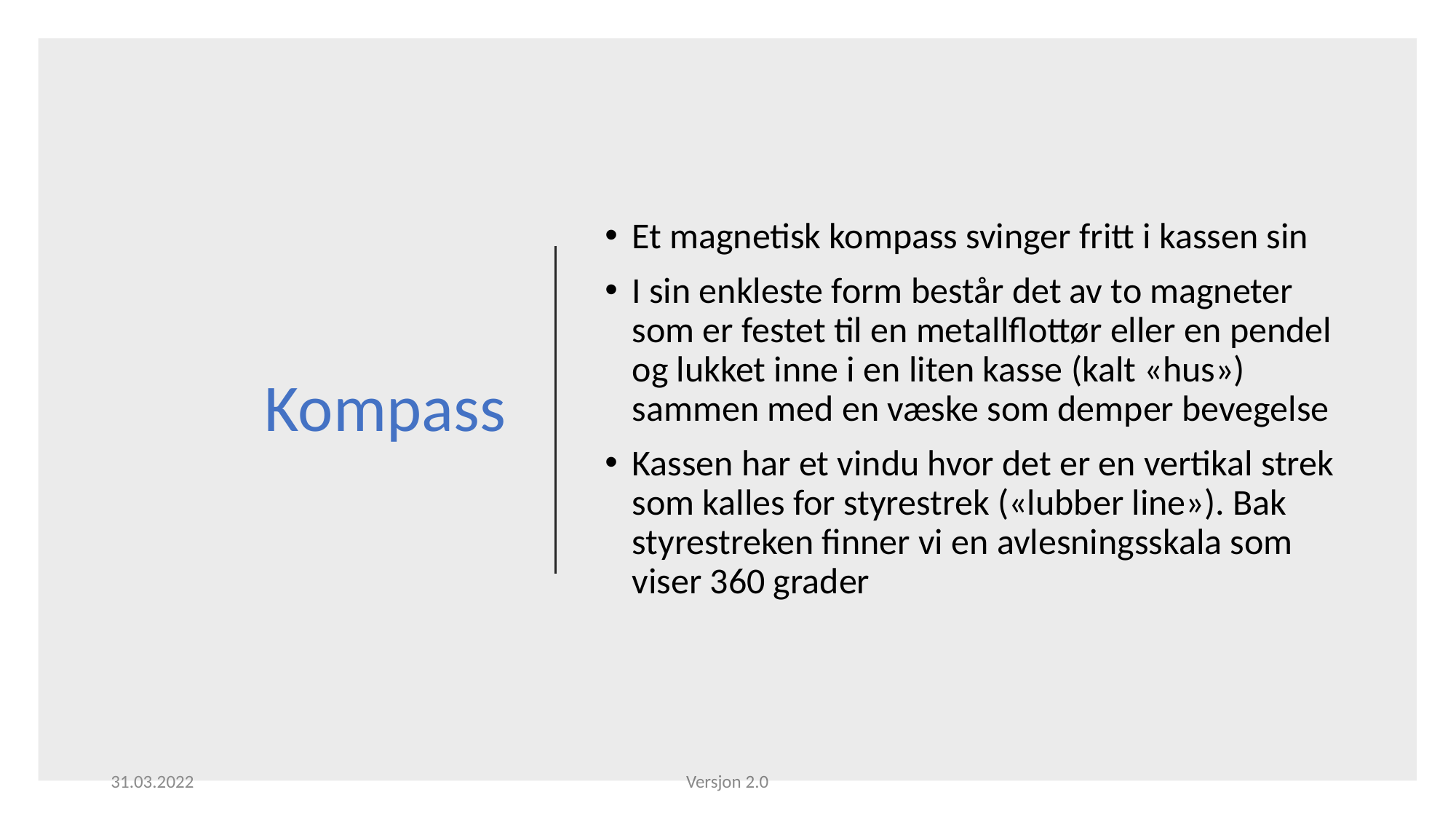

# Kompass
Et magnetisk kompass svinger fritt i kassen sin
I sin enkleste form består det av to magneter som er festet til en metallflottør eller en pendel og lukket inne i en liten kasse (kalt «hus») sammen med en væske som demper bevegelse
Kassen har et vindu hvor det er en vertikal strek som kalles for styrestrek («lubber line»). Bak styrestreken finner vi en avlesningsskala som viser 360 grader
31.03.2022
Versjon 2.0